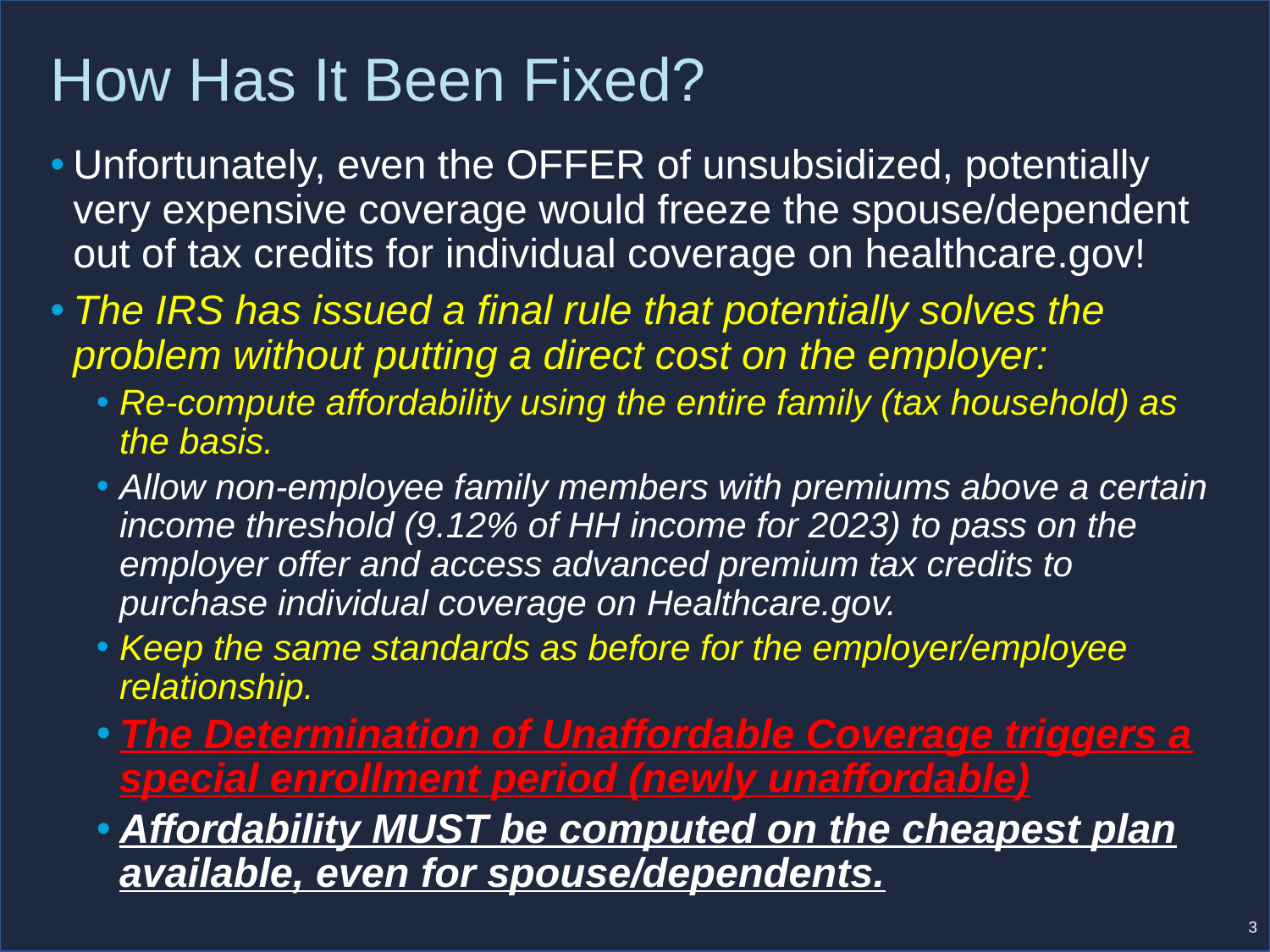

# How Has It Been Fixed?
Unfortunately, even the OFFER of unsubsidized, potentially very expensive coverage would freeze the spouse/dependent out of tax credits for individual coverage on healthcare.gov!
The IRS has issued a final rule that potentially solves the problem without putting a direct cost on the employer:
Re-compute affordability using the entire family (tax household) as the basis.
Allow non-employee family members with premiums above a certain income threshold (9.12% of HH income for 2023) to pass on the employer offer and access advanced premium tax credits to purchase individual coverage on Healthcare.gov.
Keep the same standards as before for the employer/employee relationship.
The Determination of Unaffordable Coverage triggers a special enrollment period (newly unaffordable)
Affordability MUST be computed on the cheapest plan available, even for spouse/dependents.
3